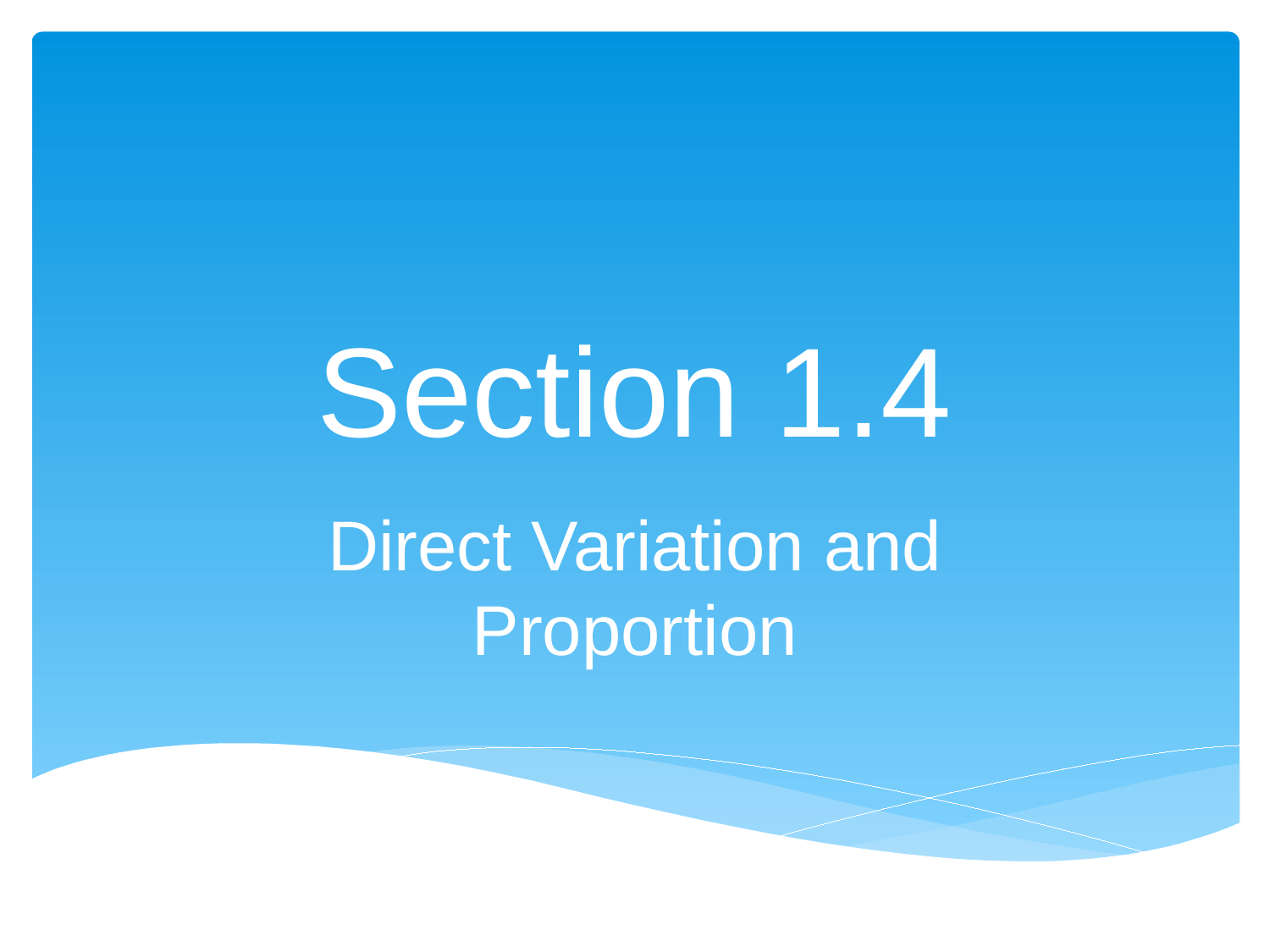

# Section 1.4
Direct Variation and Proportion